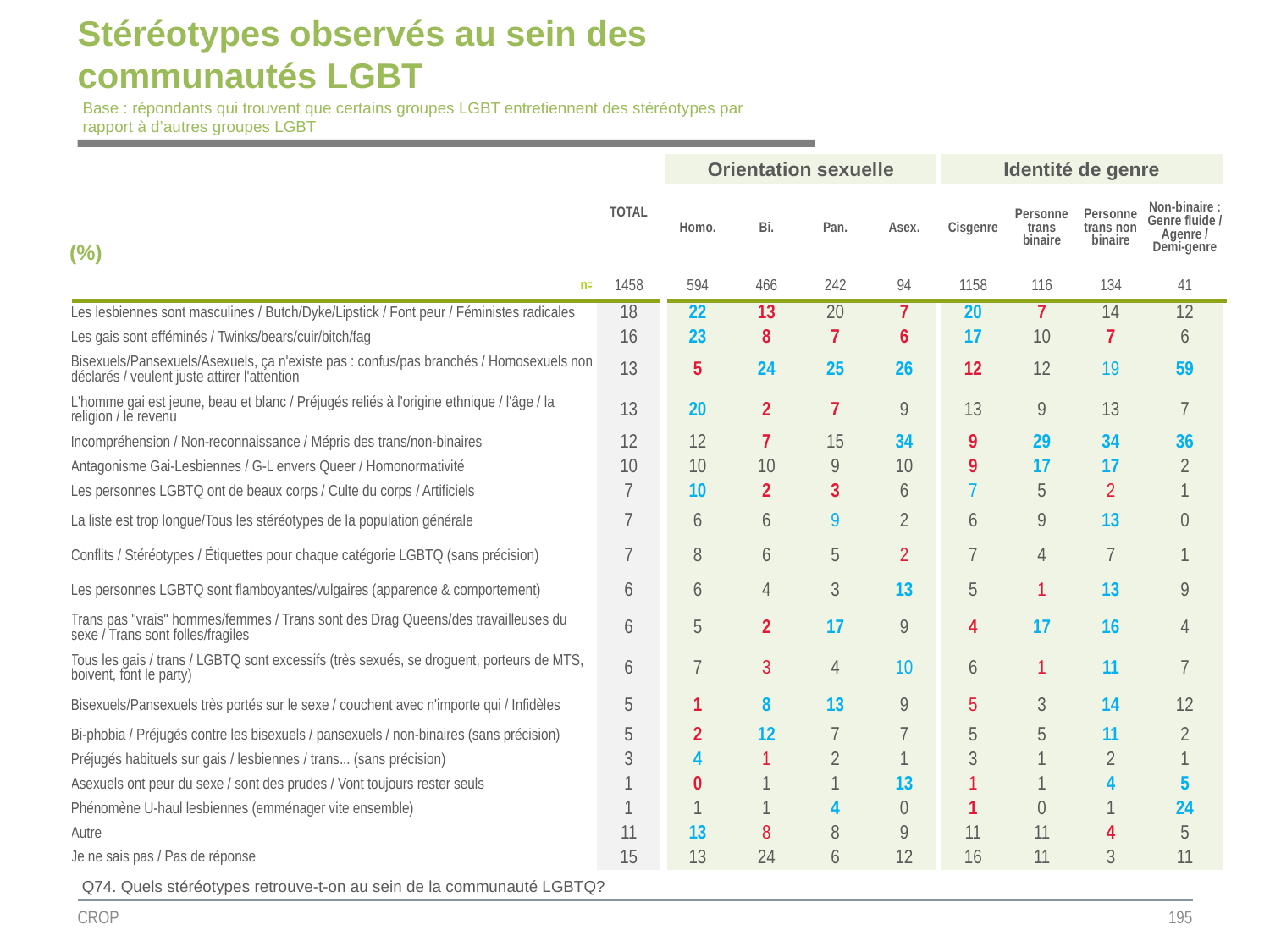

# Stéréotypes observés au sein des communautés LGBT
Base : répondants qui trouvent que certains groupes LGBT entretiennent des stéréotypes par rapport à d’autres groupes LGBT
|  | TOTAL | Orientation sexuelle |  |  |  | Identité de genre |  |  |  |
| --- | --- | --- | --- | --- | --- | --- | --- | --- | --- |
| (%) |  | Homo. | Bi. | Pan. | Asex. | Cisgenre | Personne trans binaire | Personne trans non binaire | Non-binaire : Genre fluide / Agenre / Demi-genre |
| n= | 1458 | 594 | 466 | 242 | 94 | 1158 | 116 | 134 | 41 |
| Les lesbiennes sont masculines / Butch/Dyke/Lipstick / Font peur / Féministes radicales | 18 | 22 | 13 | 20 | 7 | 20 | 7 | 14 | 12 |
| Les gais sont efféminés / Twinks/bears/cuir/bitch/fag | 16 | 23 | 8 | 7 | 6 | 17 | 10 | 7 | 6 |
| Bisexuels/Pansexuels/Asexuels, ça n'existe pas : confus/pas branchés / Homosexuels non déclarés / veulent juste attirer l'attention | 13 | 5 | 24 | 25 | 26 | 12 | 12 | 19 | 59 |
| L'homme gai est jeune, beau et blanc / Préjugés reliés à l'origine ethnique / l'âge / la religion / le revenu | 13 | 20 | 2 | 7 | 9 | 13 | 9 | 13 | 7 |
| Incompréhension / Non-reconnaissance / Mépris des trans/non-binaires | 12 | 12 | 7 | 15 | 34 | 9 | 29 | 34 | 36 |
| Antagonisme Gai-Lesbiennes / G-L envers Queer / Homonormativité | 10 | 10 | 10 | 9 | 10 | 9 | 17 | 17 | 2 |
| Les personnes LGBTQ ont de beaux corps / Culte du corps / Artificiels | 7 | 10 | 2 | 3 | 6 | 7 | 5 | 2 | 1 |
| La liste est trop longue/Tous les stéréotypes de la population générale | 7 | 6 | 6 | 9 | 2 | 6 | 9 | 13 | 0 |
| Conflits / Stéréotypes / Étiquettes pour chaque catégorie LGBTQ (sans précision) | 7 | 8 | 6 | 5 | 2 | 7 | 4 | 7 | 1 |
| Les personnes LGBTQ sont flamboyantes/vulgaires (apparence & comportement) | 6 | 6 | 4 | 3 | 13 | 5 | 1 | 13 | 9 |
| Trans pas "vrais" hommes/femmes / Trans sont des Drag Queens/des travailleuses du sexe / Trans sont folles/fragiles | 6 | 5 | 2 | 17 | 9 | 4 | 17 | 16 | 4 |
| Tous les gais / trans / LGBTQ sont excessifs (très sexués, se droguent, porteurs de MTS, boivent, font le party) | 6 | 7 | 3 | 4 | 10 | 6 | 1 | 11 | 7 |
| Bisexuels/Pansexuels très portés sur le sexe / couchent avec n'importe qui / Infidèles | 5 | 1 | 8 | 13 | 9 | 5 | 3 | 14 | 12 |
| Bi-phobia / Préjugés contre les bisexuels / pansexuels / non-binaires (sans précision) | 5 | 2 | 12 | 7 | 7 | 5 | 5 | 11 | 2 |
| Préjugés habituels sur gais / lesbiennes / trans... (sans précision) | 3 | 4 | 1 | 2 | 1 | 3 | 1 | 2 | 1 |
| Asexuels ont peur du sexe / sont des prudes / Vont toujours rester seuls | 1 | 0 | 1 | 1 | 13 | 1 | 1 | 4 | 5 |
| Phénomène U-haul lesbiennes (emménager vite ensemble) | 1 | 1 | 1 | 4 | 0 | 1 | 0 | 1 | 24 |
| Autre | 11 | 13 | 8 | 8 | 9 | 11 | 11 | 4 | 5 |
| Je ne sais pas / Pas de réponse | 15 | 13 | 24 | 6 | 12 | 16 | 11 | 3 | 11 |
Q74. Quels stéréotypes retrouve-t-on au sein de la communauté LGBTQ?
CROP
195